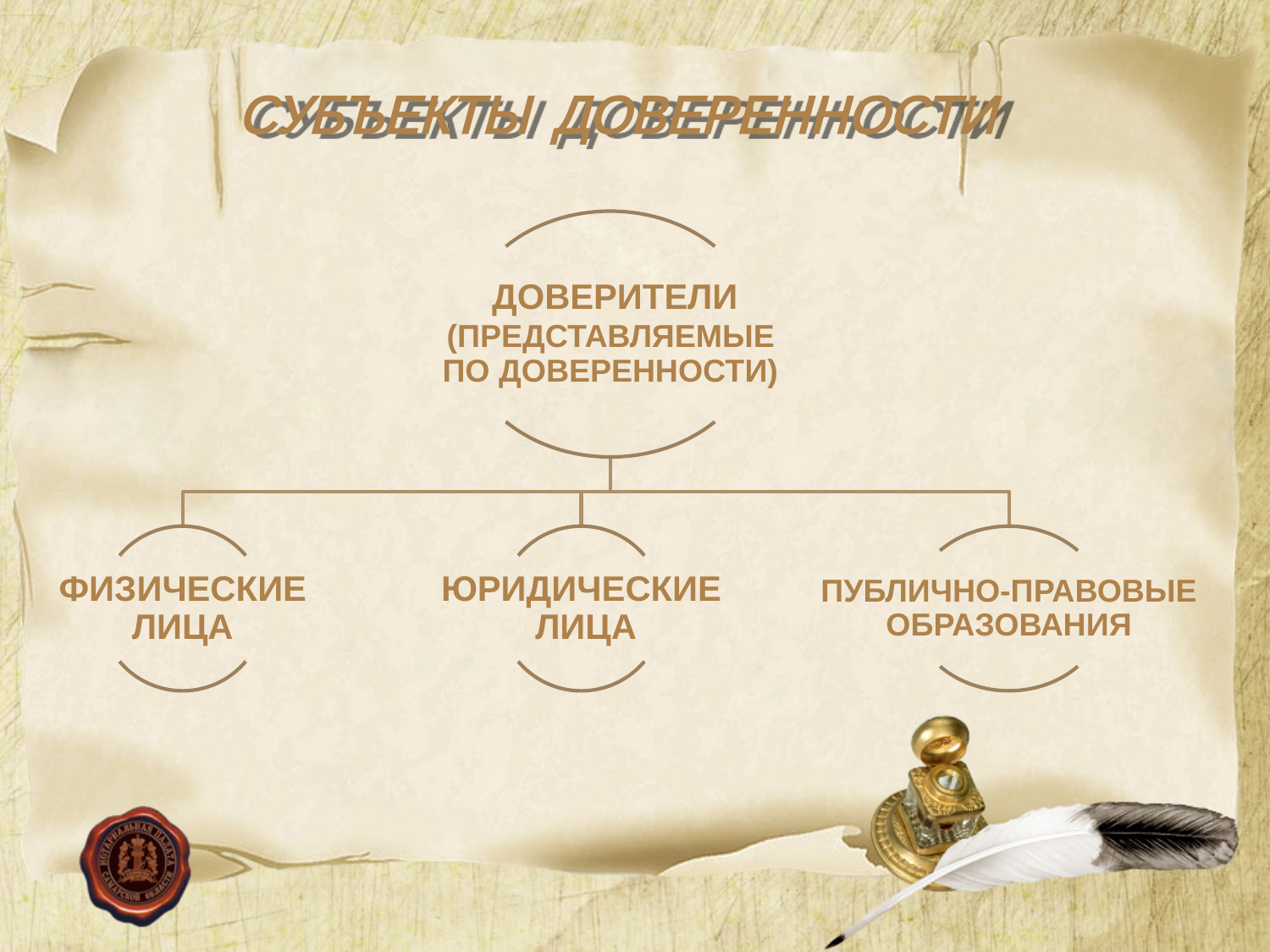

# СУБЪЕКТЫ  ДОВЕРЕННОСТИ
 ДОВЕРИТЕЛИ
 (ПРЕДСТАВЛЯЕМЫЕ
ПО ДОВЕРЕННОСТИ)
ФИЗИЧЕСКИЕ ЛИЦА
ЮРИДИЧЕСКИЕ
 ЛИЦА
ПУБЛИЧНО-ПРАВОВЫЕ ОБРАЗОВАНИЯ